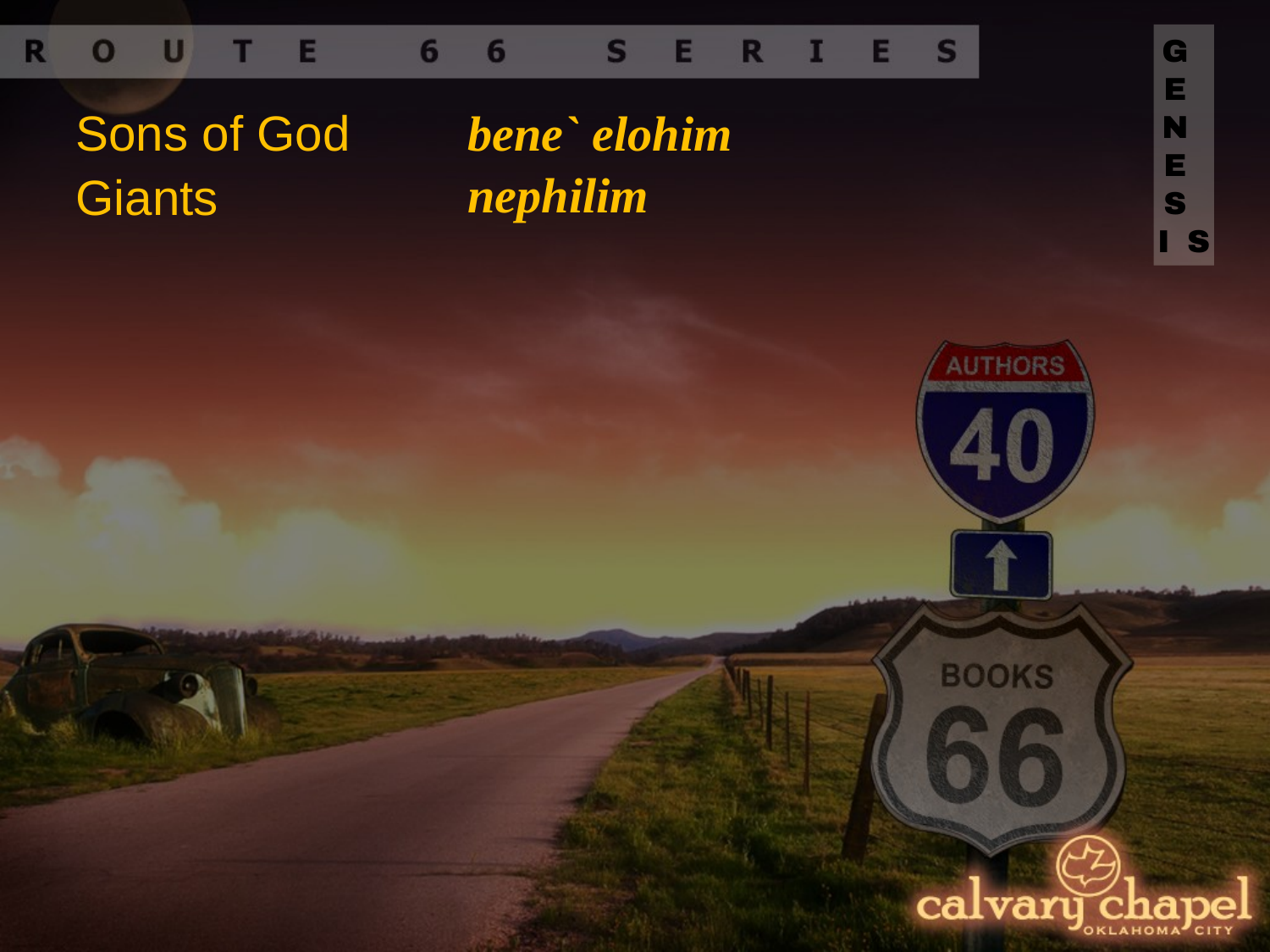

GENESIS
Sons of God
bene` elohim
nephilim
Giants